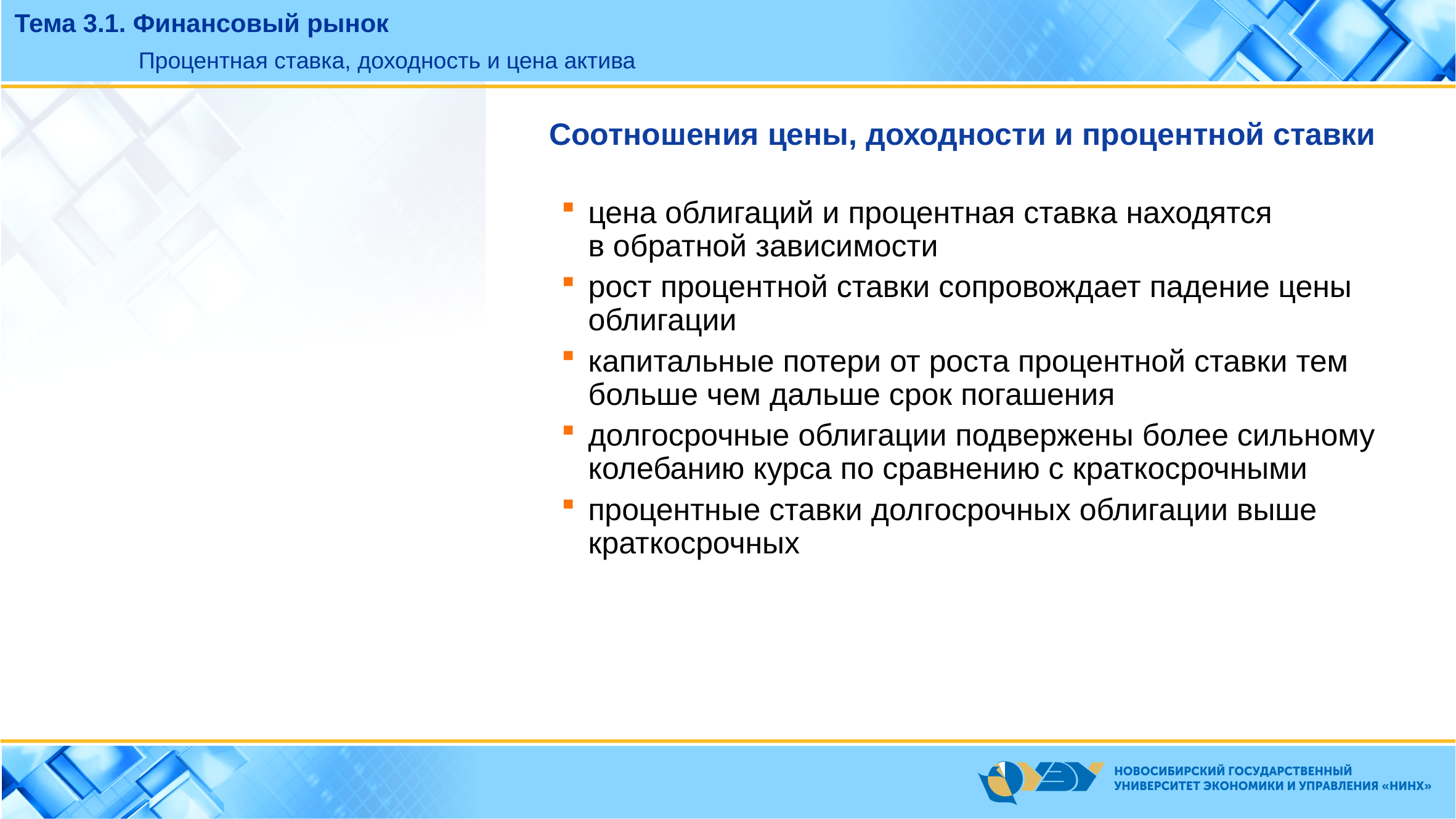

Тема 3.1. Финансовый рынок
Процентная ставка, доходность и цена актива
Соотношения цены, доходности и процентной ставки
цена облигаций и процентная ставка находятся
в обратной зависимости
рост процентной ставки сопровождает падение цены облигации
капитальные потери от роста процентной ставки тем больше чем дальше срок погашения
долгосрочные облигации подвержены более сильному колебанию курса по сравнению с краткосрочными
процентные ставки долгосрочных облигации выше краткосрочных